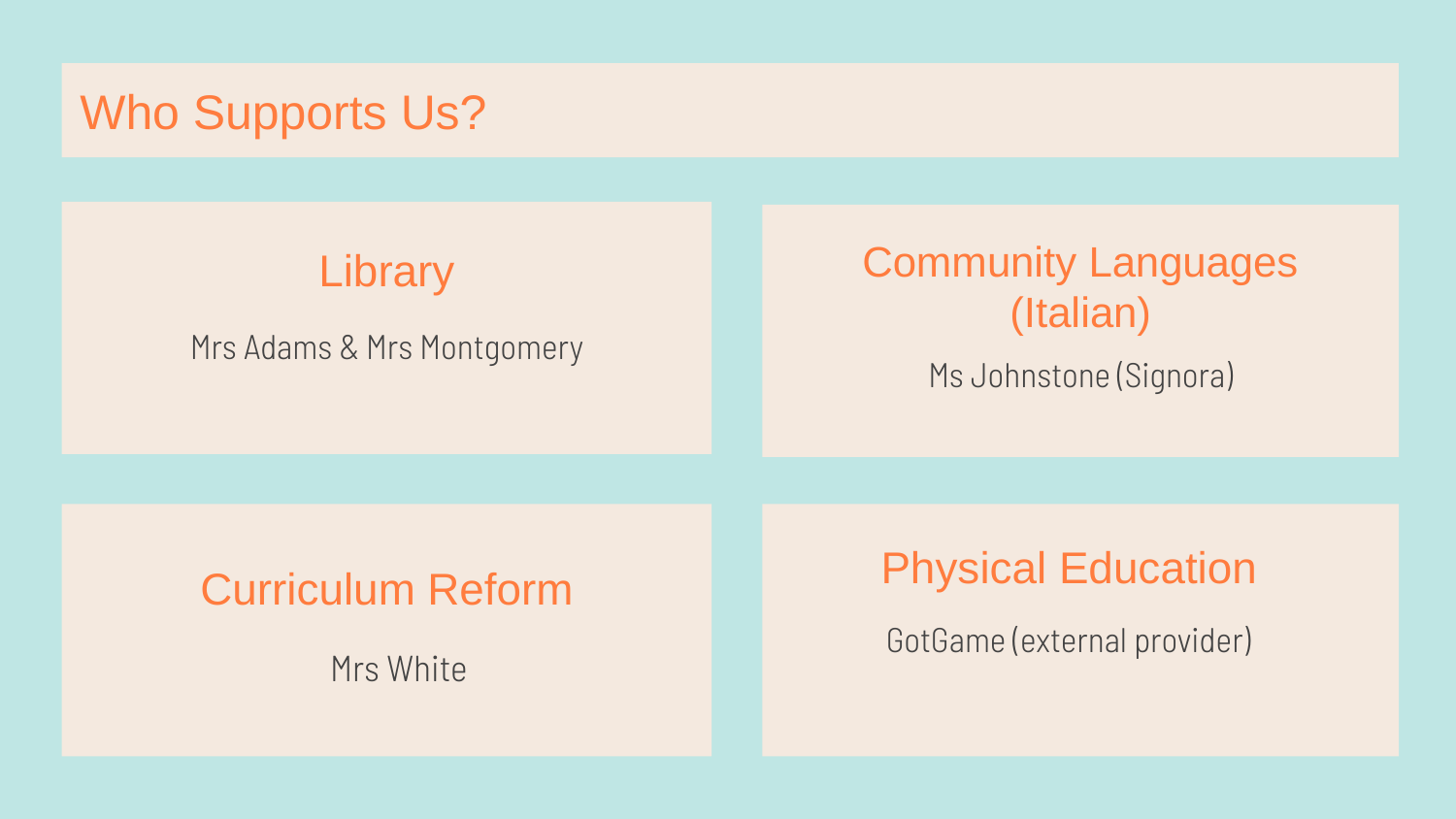

# Who Supports Us?
Library
Community Languages (Italian)
Mrs Adams & Mrs Montgomery
Ms Johnstone (Signora)
Physical Education
Curriculum Reform
GotGame (external provider)
Mrs White